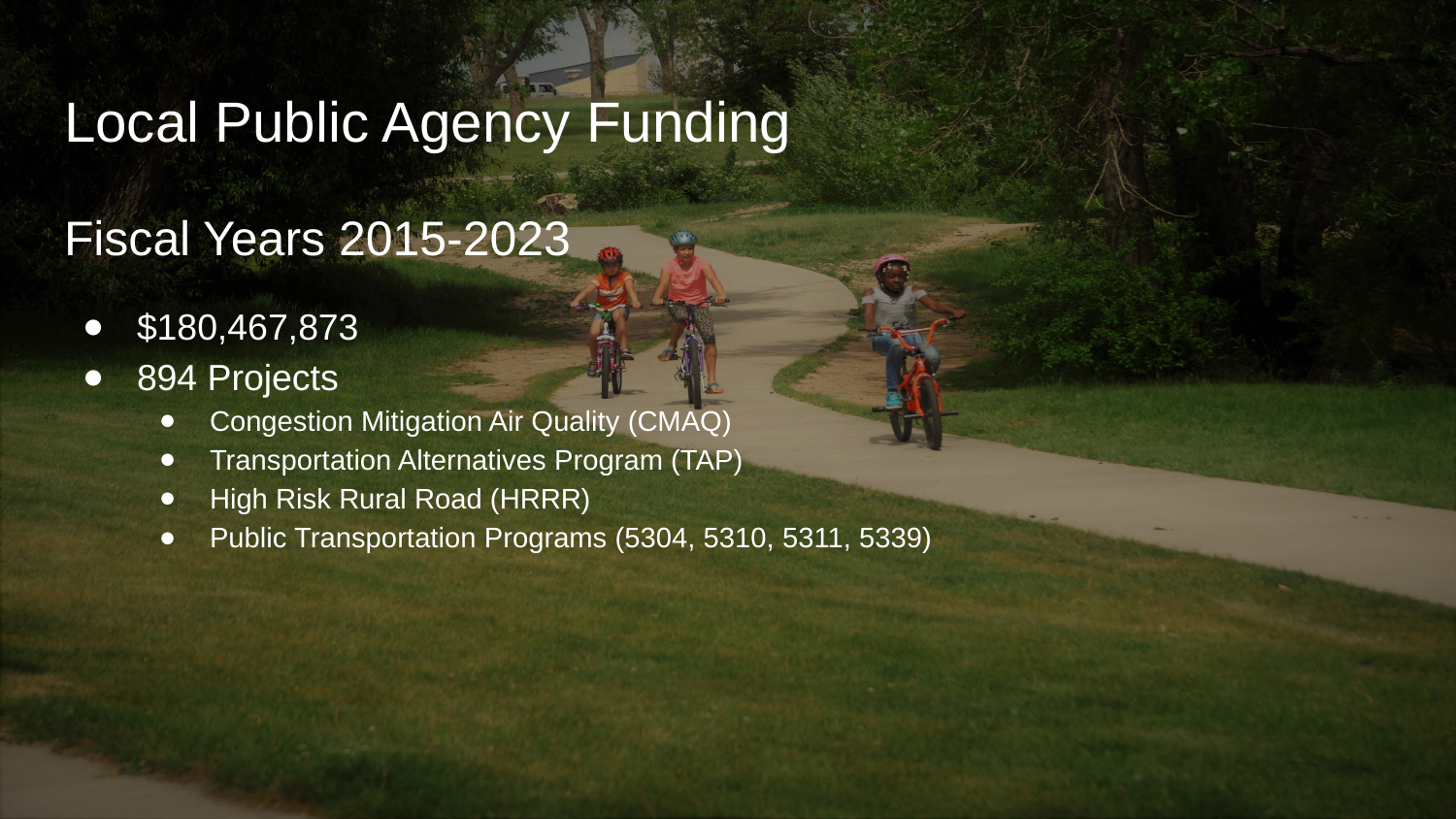

# Local Public Agency Funding
Fiscal Years 2015-2023
$180,467,873
894 Projects
Congestion Mitigation Air Quality (CMAQ)
Transportation Alternatives Program (TAP)
High Risk Rural Road (HRRR)
Public Transportation Programs (5304, 5310, 5311, 5339)